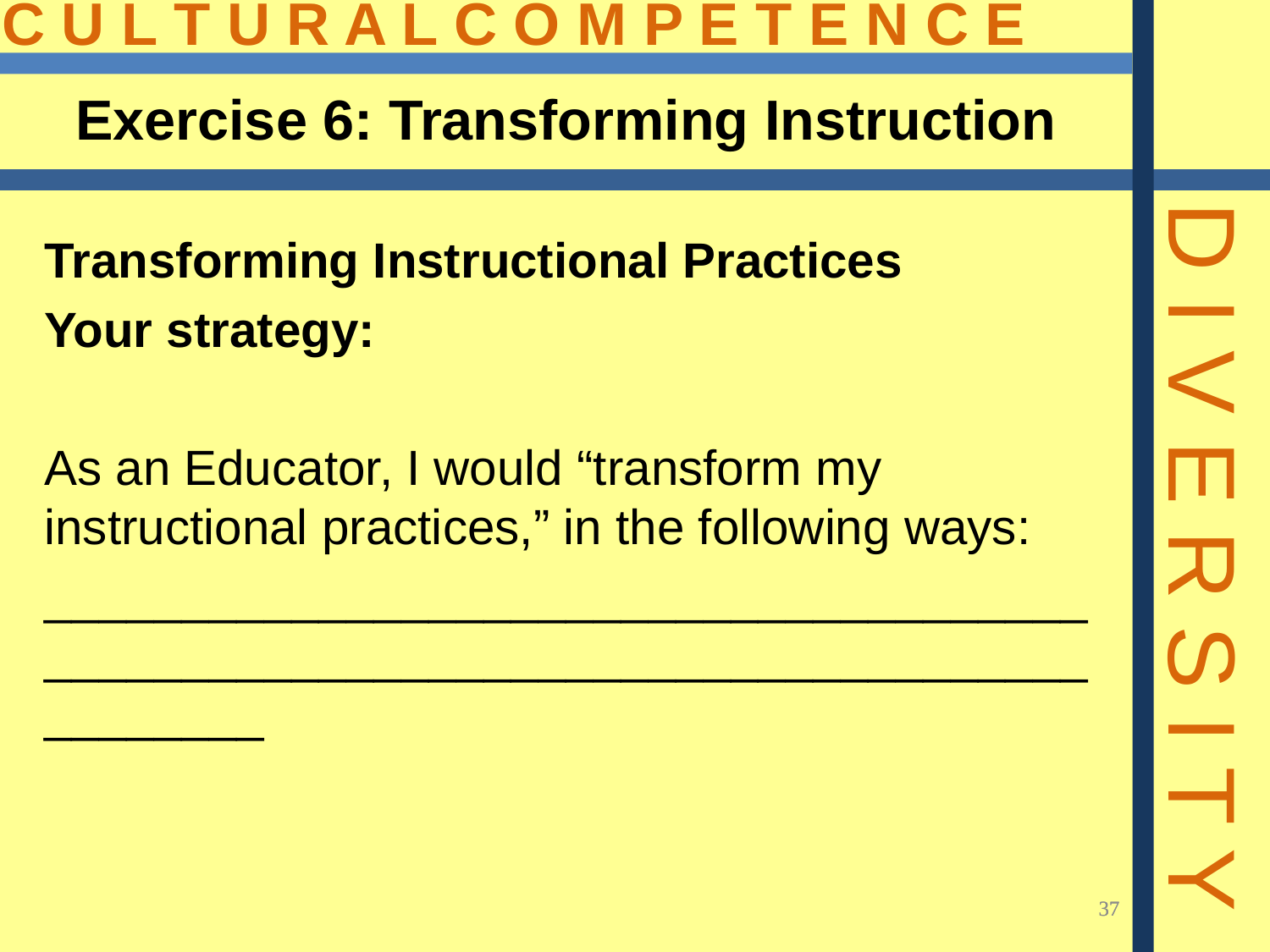

Exercise 6: Transforming Instruction
Transforming Instructional Practices
Your strategy:

As an Educator, I would “transform my instructional practices,” in the following ways:
____________________________________________________________________________________
37
37